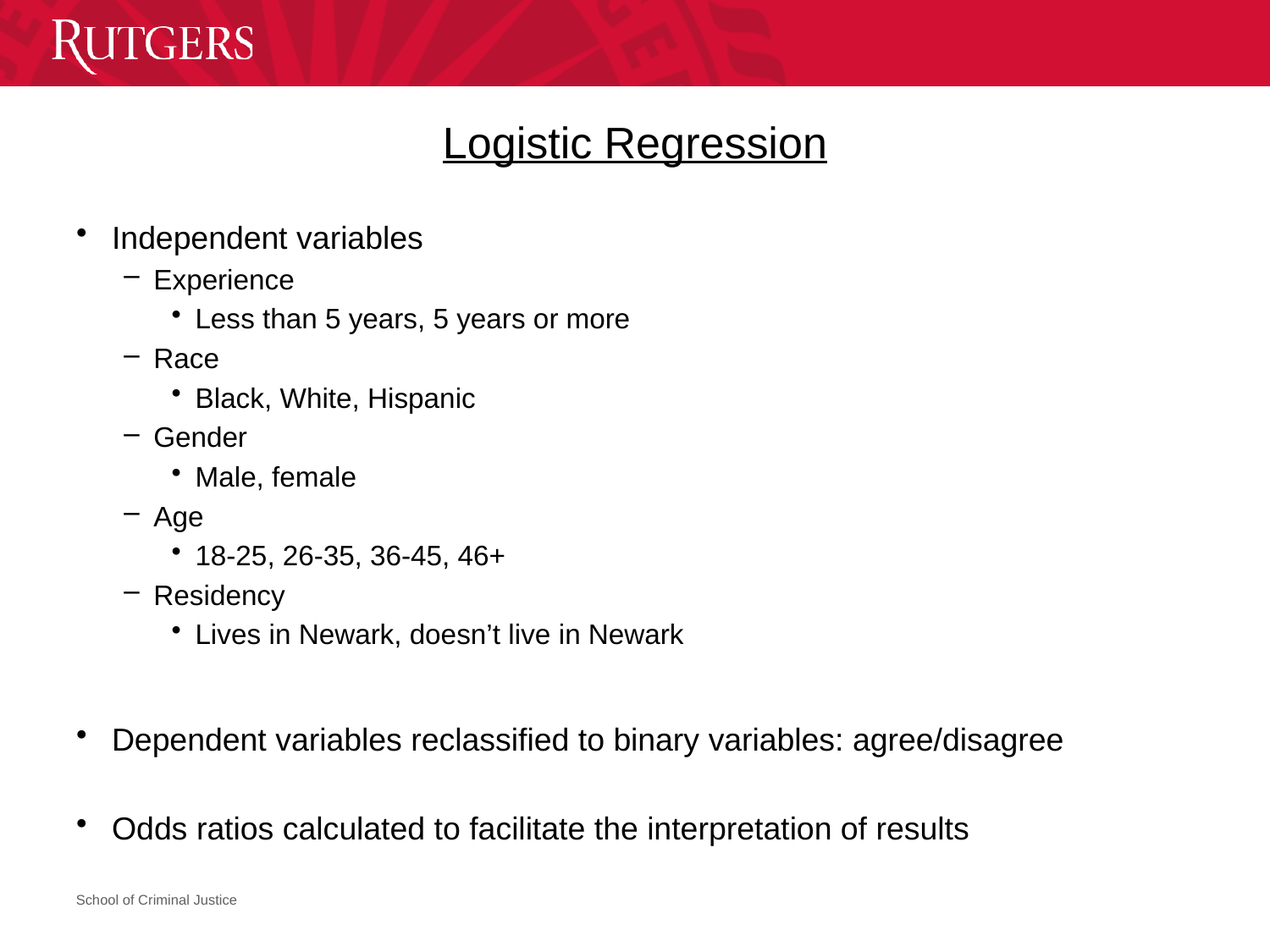

# Logistic Regression
Independent variables
Experience
Less than 5 years, 5 years or more
Race
Black, White, Hispanic
Gender
Male, female
Age
18-25, 26-35, 36-45, 46+
Residency
Lives in Newark, doesn’t live in Newark

Dependent variables reclassified to binary variables: agree/disagree

Odds ratios calculated to facilitate the interpretation of results